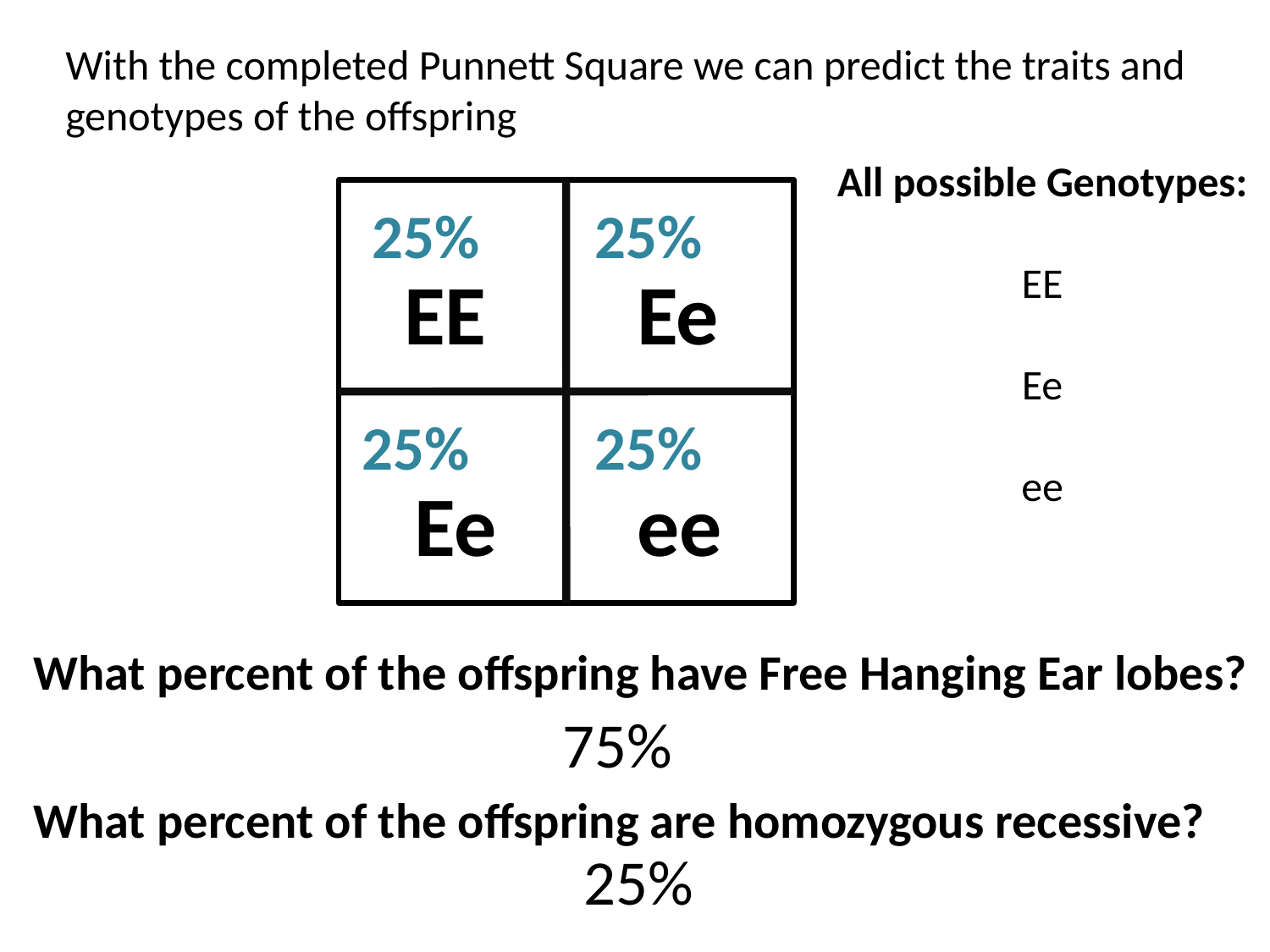

With the completed Punnett Square we can predict the traits and genotypes of the offspring
All possible Genotypes:

EE

Ee

ee

EE
Ee
Ee
ee
25%
25%
25%
25%
What percent of the offspring have Free Hanging Ear lobes?
75%
What percent of the offspring are homozygous recessive?
25%